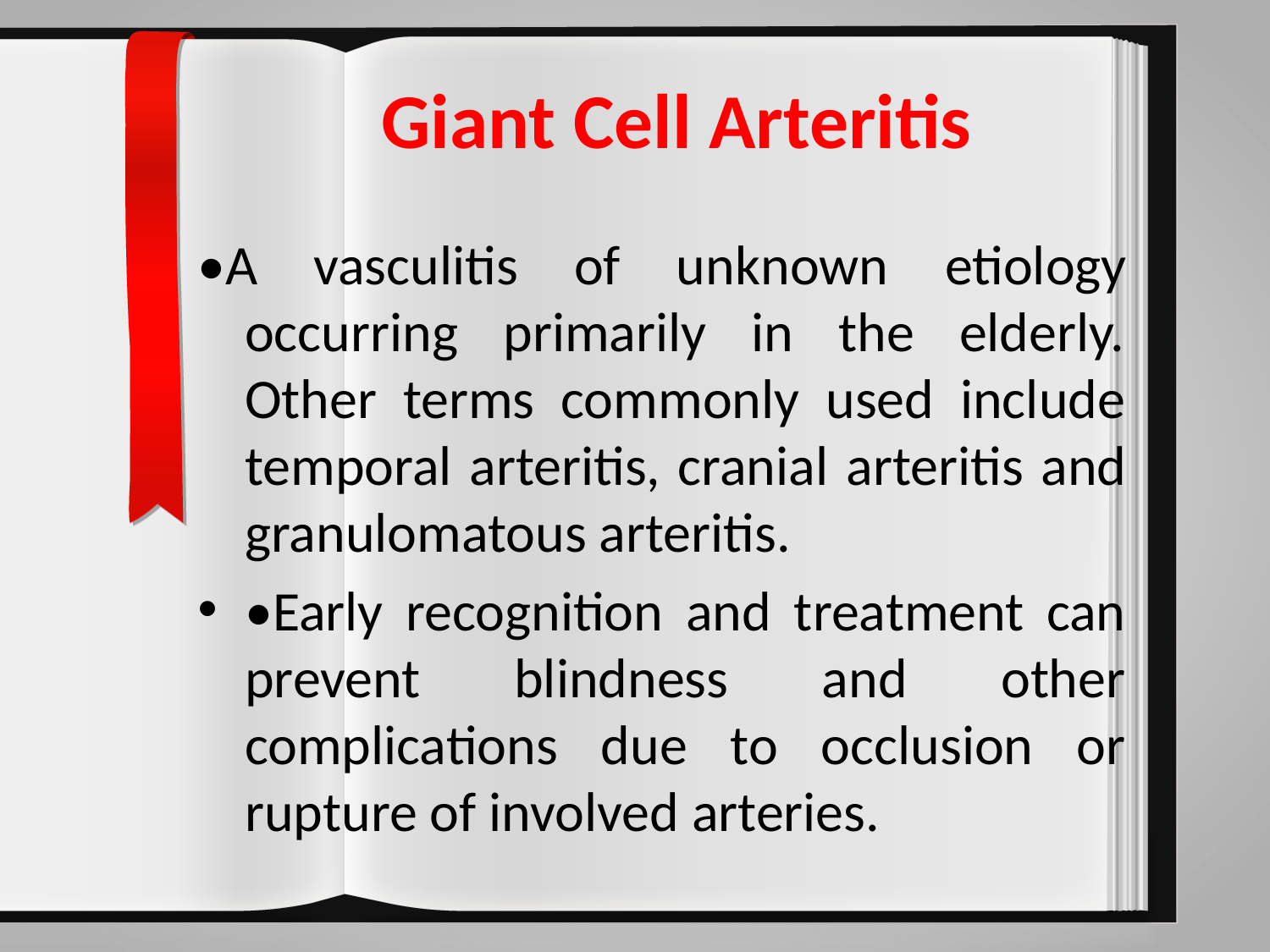

# Giant Cell Arteritis
•A vasculitis of unknown etiology occurring primarily in the elderly. Other terms commonly used include temporal arteritis, cranial arteritis and granulomatous arteritis.
•Early recognition and treatment can prevent blindness and other complications due to occlusion or rupture of involved arteries.